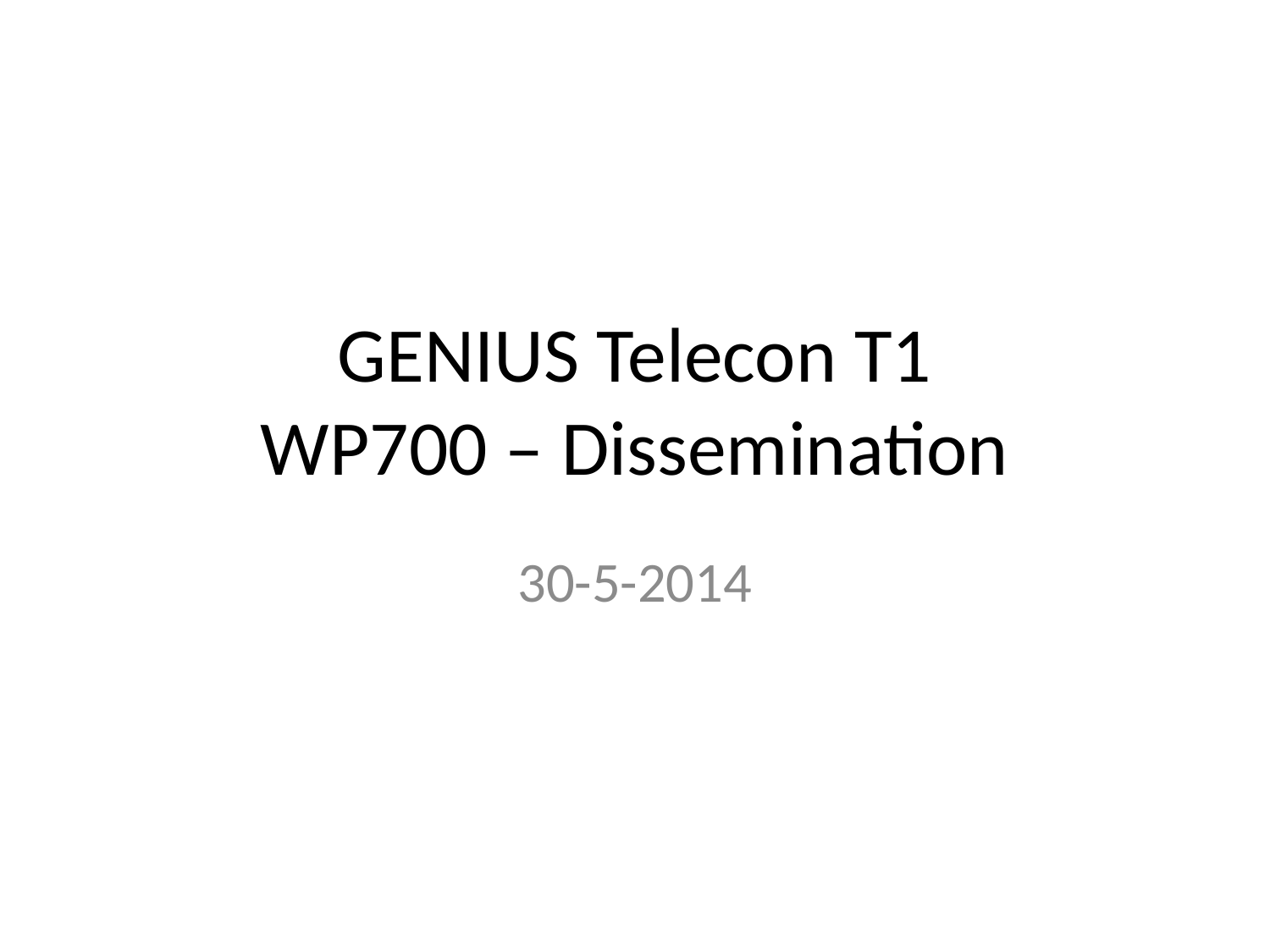

# GENIUS Telecon T1 WP700 – Dissemination
30-5-2014